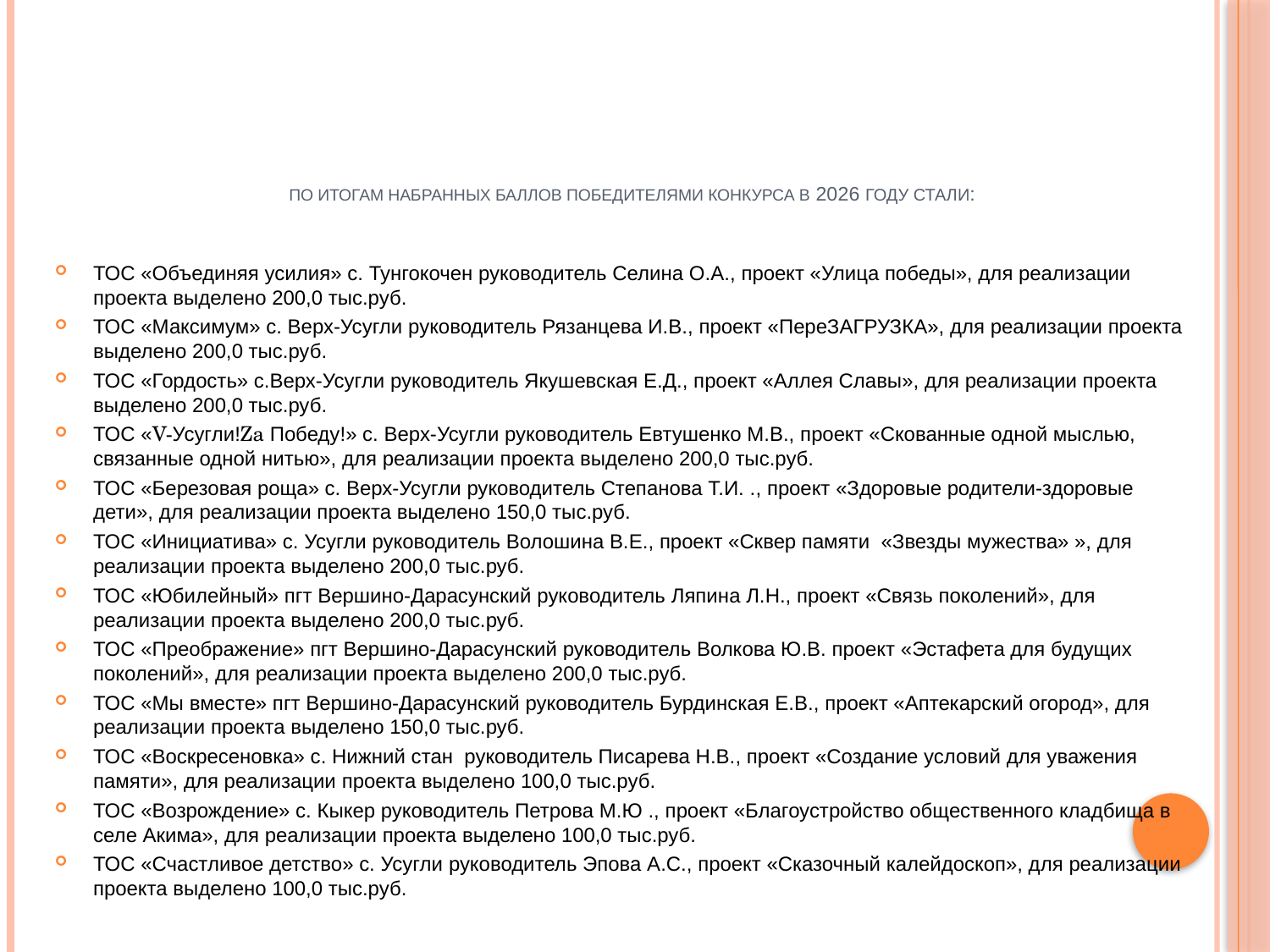

# По итогам набранных баллов победителями конкурса в 2026 году стали:
ТОС «Объединяя усилия» с. Тунгокочен руководитель Селина О.А., проект «Улица победы», для реализации проекта выделено 200,0 тыс.руб.
ТОС «Максимум» с. Верх-Усугли руководитель Рязанцева И.В., проект «ПереЗАГРУЗКА», для реализации проекта выделено 200,0 тыс.руб.
ТОС «Гордость» с.Верх-Усугли руководитель Якушевская Е.Д., проект «Аллея Славы», для реализации проекта выделено 200,0 тыс.руб.
ТОС «V-Усугли!Za Победу!» с. Верх-Усугли руководитель Евтушенко М.В., проект «Скованные одной мыслью, связанные одной нитью», для реализации проекта выделено 200,0 тыс.руб.
ТОС «Березовая роща» с. Верх-Усугли руководитель Степанова Т.И. ., проект «Здоровые родители-здоровые дети», для реализации проекта выделено 150,0 тыс.руб.
ТОС «Инициатива» с. Усугли руководитель Волошина В.Е., проект «Сквер памяти  «Звезды мужества» », для реализации проекта выделено 200,0 тыс.руб.
ТОС «Юбилейный» пгт Вершино-Дарасунский руководитель Ляпина Л.Н., проект «Связь поколений», для реализации проекта выделено 200,0 тыс.руб.
ТОС «Преображение» пгт Вершино-Дарасунский руководитель Волкова Ю.В. проект «Эстафета для будущих поколений», для реализации проекта выделено 200,0 тыс.руб.
ТОС «Мы вместе» пгт Вершино-Дарасунский руководитель Бурдинская Е.В., проект «Аптекарский огород», для реализации проекта выделено 150,0 тыс.руб.
ТОС «Воскресеновка» с. Нижний стан  руководитель Писарева Н.В., проект «Создание условий для уважения памяти», для реализации проекта выделено 100,0 тыс.руб.
ТОС «Возрождение» с. Кыкер руководитель Петрова М.Ю ., проект «Благоустройство общественного кладбища в селе Акима», для реализации проекта выделено 100,0 тыс.руб.
ТОС «Счастливое детство» с. Усугли руководитель Эпова А.С., проект «Сказочный калейдоскоп», для реализации проекта выделено 100,0 тыс.руб.